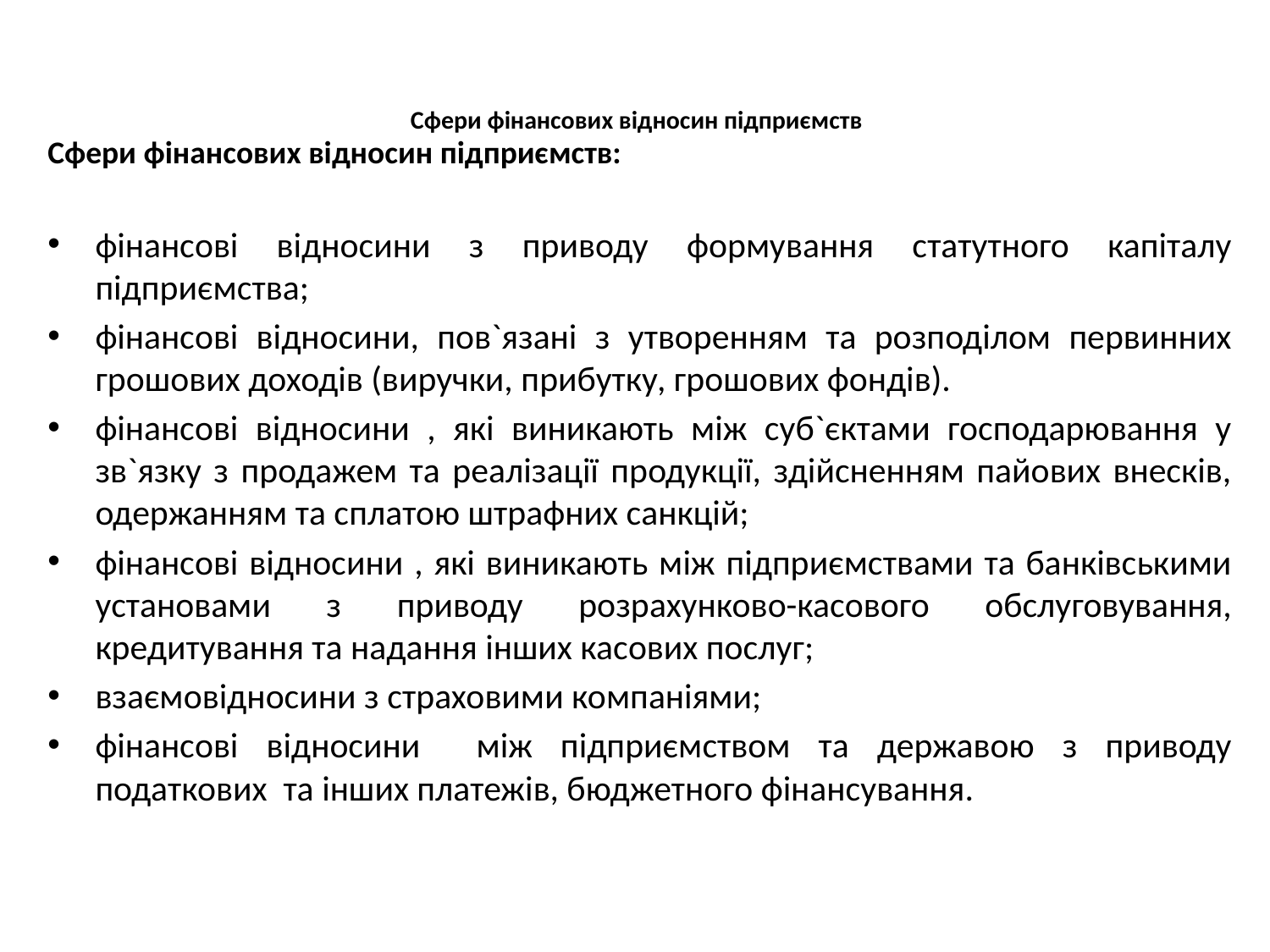

# Сфери фінансових відносин підприємств
Сфери фінансових відносин підприємств:

фінансові відносини з приводу формування статутного капіталу підприємства;
фінансові відносини, пов`язані з утворенням та розподілом первинних грошових доходів (виручки, прибутку, грошових фондів).
фінансові відносини , які виникають між суб`єктами господарювання у зв`язку з продажем та реалізації продукції, здійсненням пайових внесків, одержанням та сплатою штрафних санкцій;
фінансові відносини , які виникають між підприємствами та банківськими установами з приводу розрахунково-касового обслуговування, кредитування та надання інших касових послуг;
взаємовідносини з страховими компаніями;
фінансові відносини  між підприємством та державою з приводу податкових  та інших платежів, бюджетного фінансування.